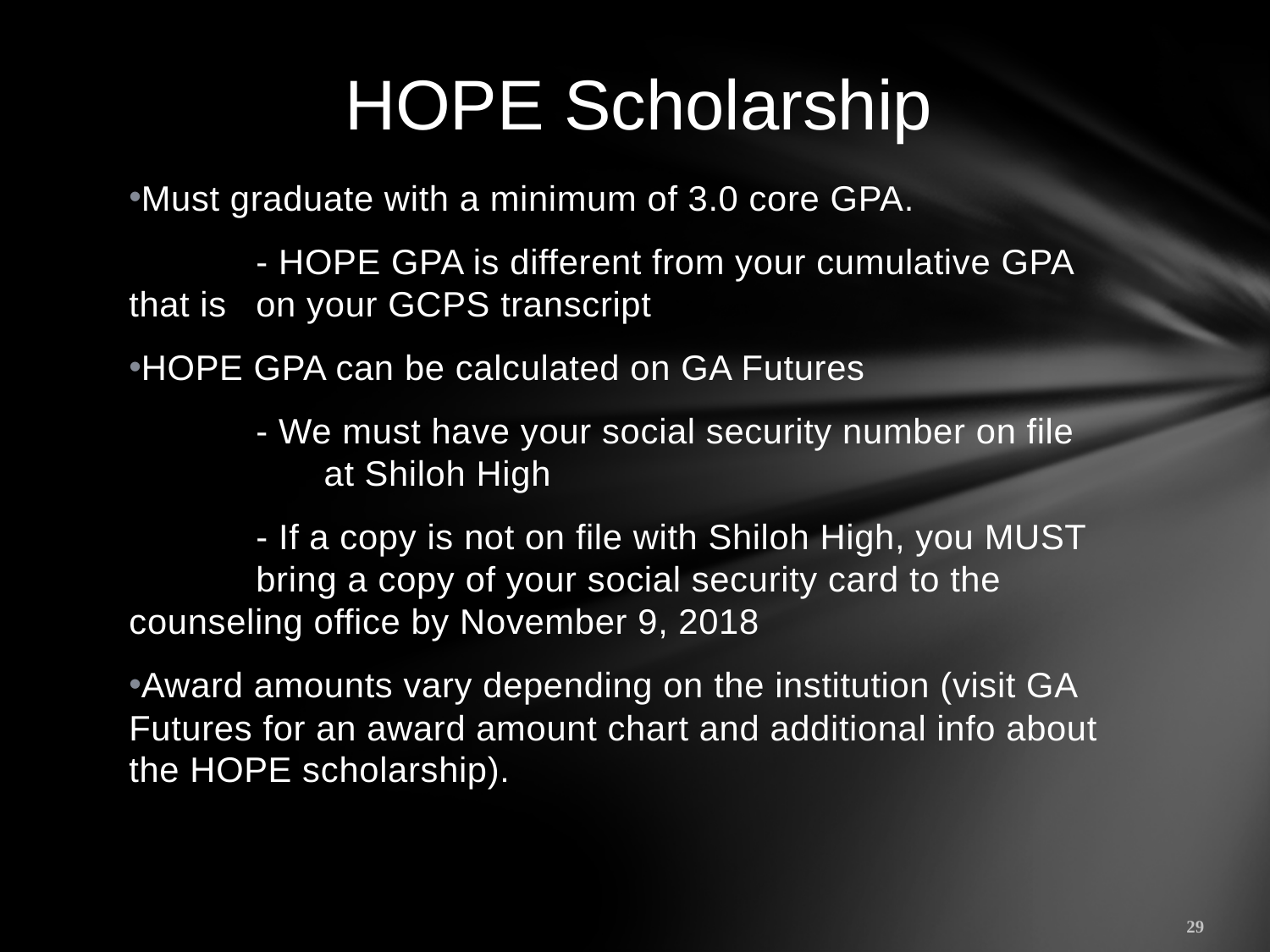

# HOPE Scholarship
Must graduate with a minimum of 3.0 core GPA.
	- HOPE GPA is different from your cumulative GPA that is 	on your GCPS transcript
HOPE GPA can be calculated on GA Futures
	- We must have your social security number on file                         at Shiloh High
	- If a copy is not on file with Shiloh High, you MUST 	bring a copy of your social security card to the 	counseling office by November 9, 2018
Award amounts vary depending on the institution (visit GA Futures for an award amount chart and additional info about the HOPE scholarship).

29